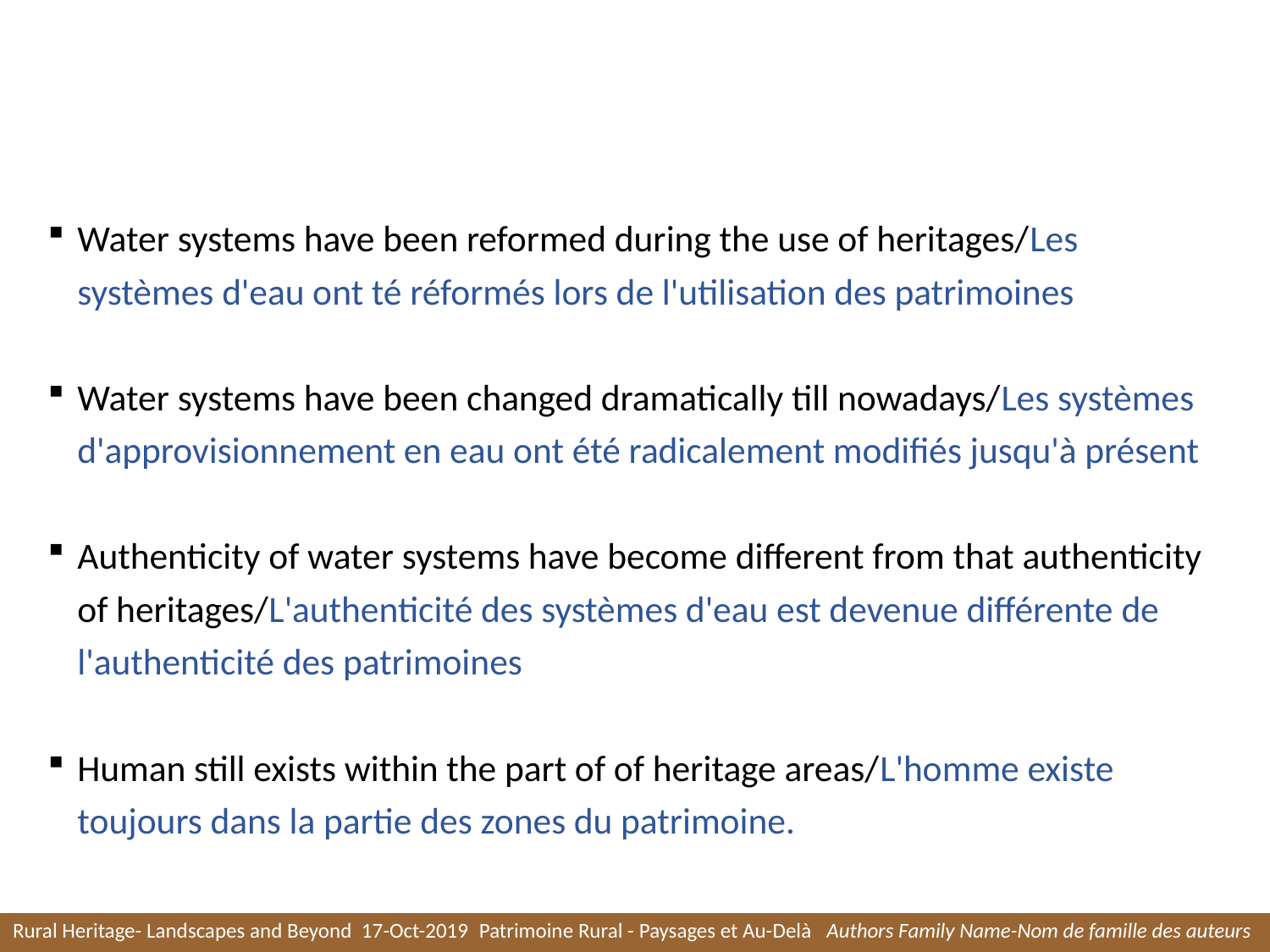

#
Water systems have been reformed during the use of heritages/Les systèmes d'eau ont té réformés lors de l'utilisation des patrimoines

Water systems have been changed dramatically till nowadays/Les systèmes d'approvisionnement en eau ont été radicalement modifiés jusqu'à présent

Authenticity of water systems have become different from that authenticity of heritages/L'authenticité des systèmes d'eau est devenue différente de l'authenticité des patrimoines

Human still exists within the part of of heritage areas/L'homme existe toujours dans la partie des zones du patrimoine.
Rural Heritage- Landscapes and Beyond  17-Oct-2019  Patrimoine Rural - Paysages et Au-Delà   Authors Family Name-Nom de famille des auteurs